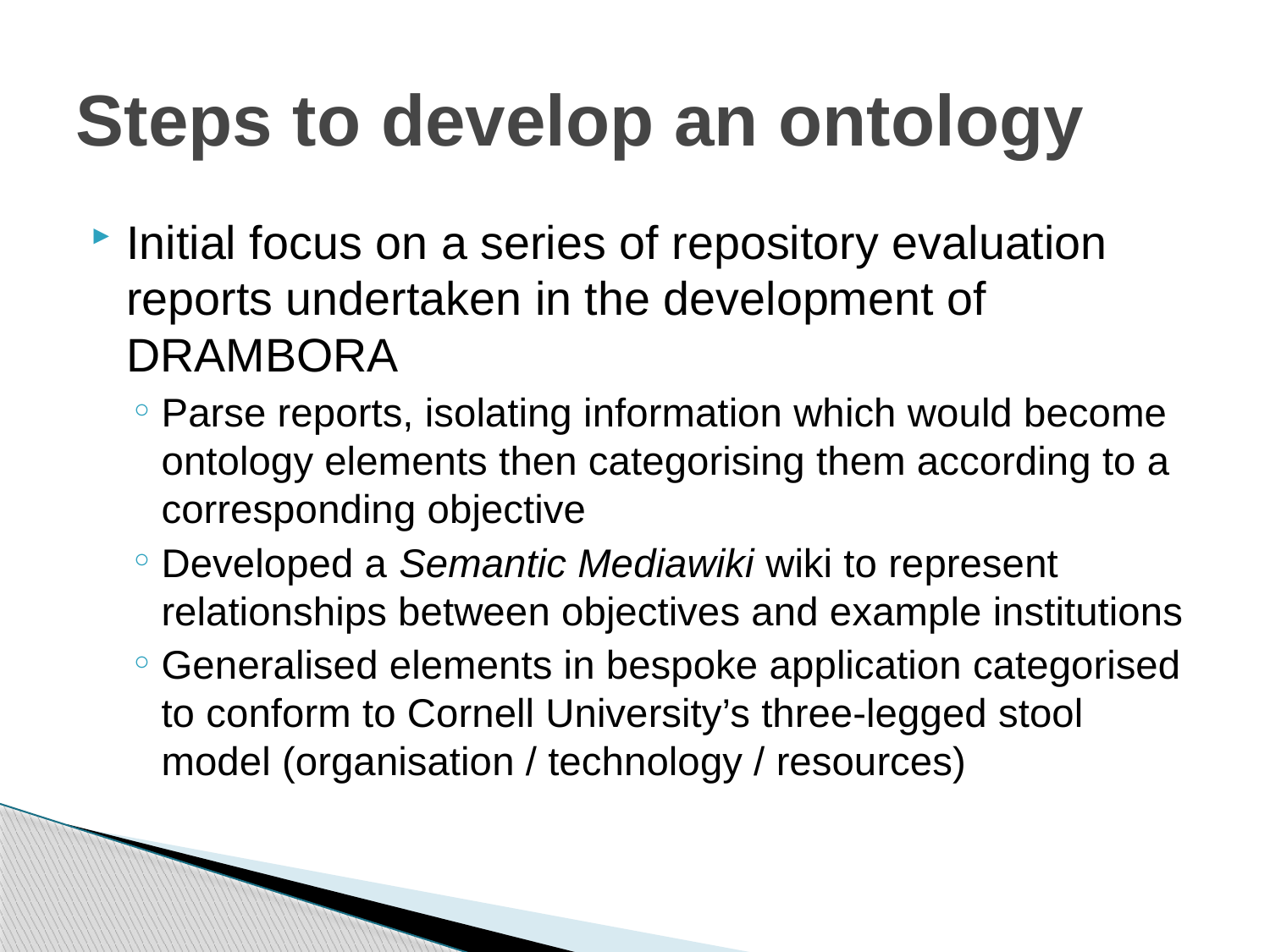

# Steps to develop an ontology
Initial focus on a series of repository evaluation reports undertaken in the development of DRAMBORA
Parse reports, isolating information which would become ontology elements then categorising them according to a corresponding objective
Developed a Semantic Mediawiki wiki to represent relationships between objectives and example institutions
Generalised elements in bespoke application categorised to conform to Cornell University’s three-legged stool model (organisation / technology / resources)